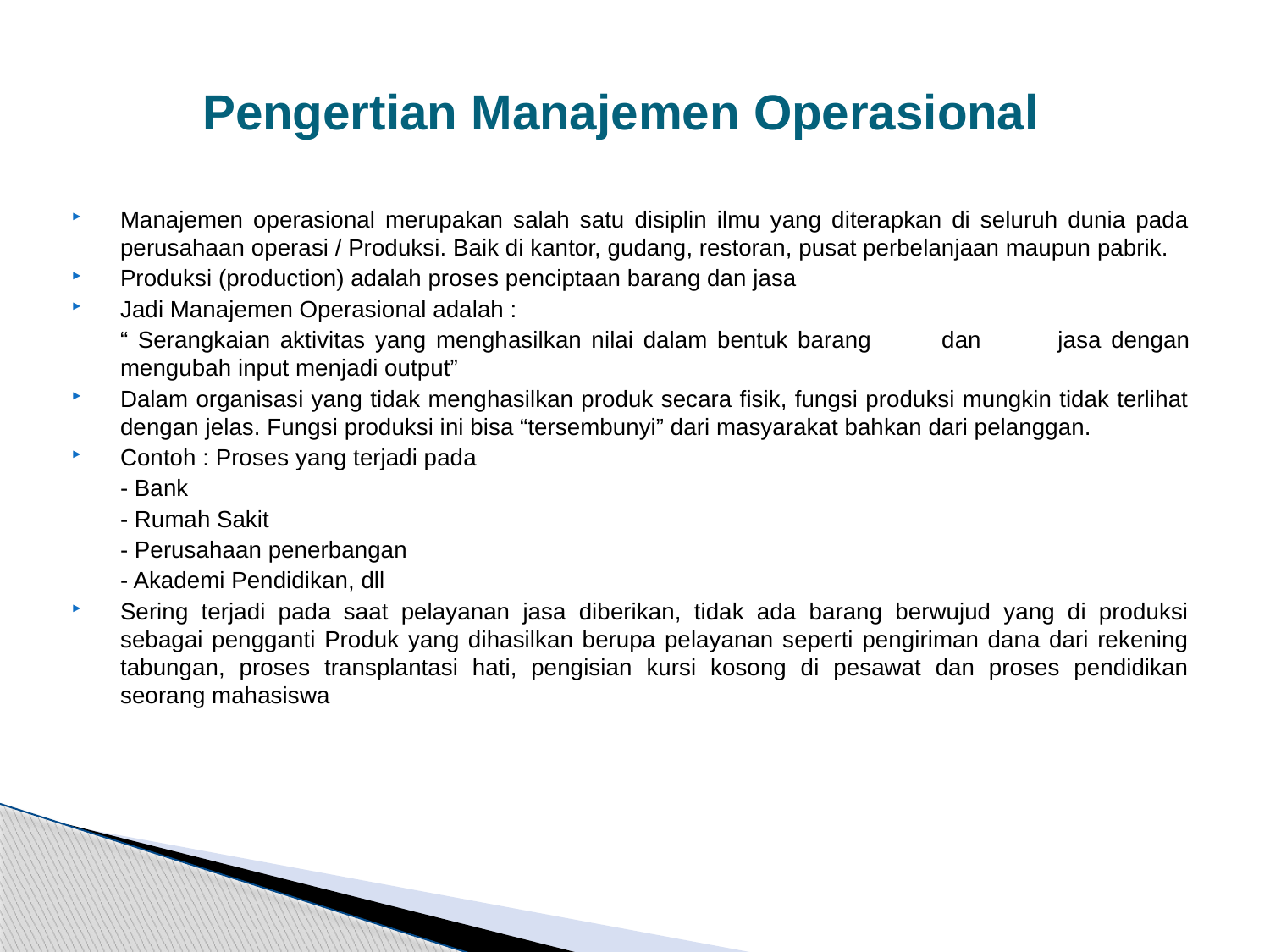

# Pengertian Manajemen Operasional
Manajemen operasional merupakan salah satu disiplin ilmu yang diterapkan di seluruh dunia pada perusahaan operasi / Produksi. Baik di kantor, gudang, restoran, pusat perbelanjaan maupun pabrik.
Produksi (production) adalah proses penciptaan barang dan jasa
Jadi Manajemen Operasional adalah :
		“ Serangkaian aktivitas yang menghasilkan nilai dalam bentuk barang 	  dan 	   jasa dengan mengubah input menjadi output”
Dalam organisasi yang tidak menghasilkan produk secara fisik, fungsi produksi mungkin tidak terlihat dengan jelas. Fungsi produksi ini bisa “tersembunyi” dari masyarakat bahkan dari pelanggan.
Contoh : Proses yang terjadi pada
			- Bank
			- Rumah Sakit
			- Perusahaan penerbangan
			- Akademi Pendidikan, dll
Sering terjadi pada saat pelayanan jasa diberikan, tidak ada barang berwujud yang di produksi sebagai pengganti Produk yang dihasilkan berupa pelayanan seperti pengiriman dana dari rekening tabungan, proses transplantasi hati, pengisian kursi kosong di pesawat dan proses pendidikan seorang mahasiswa